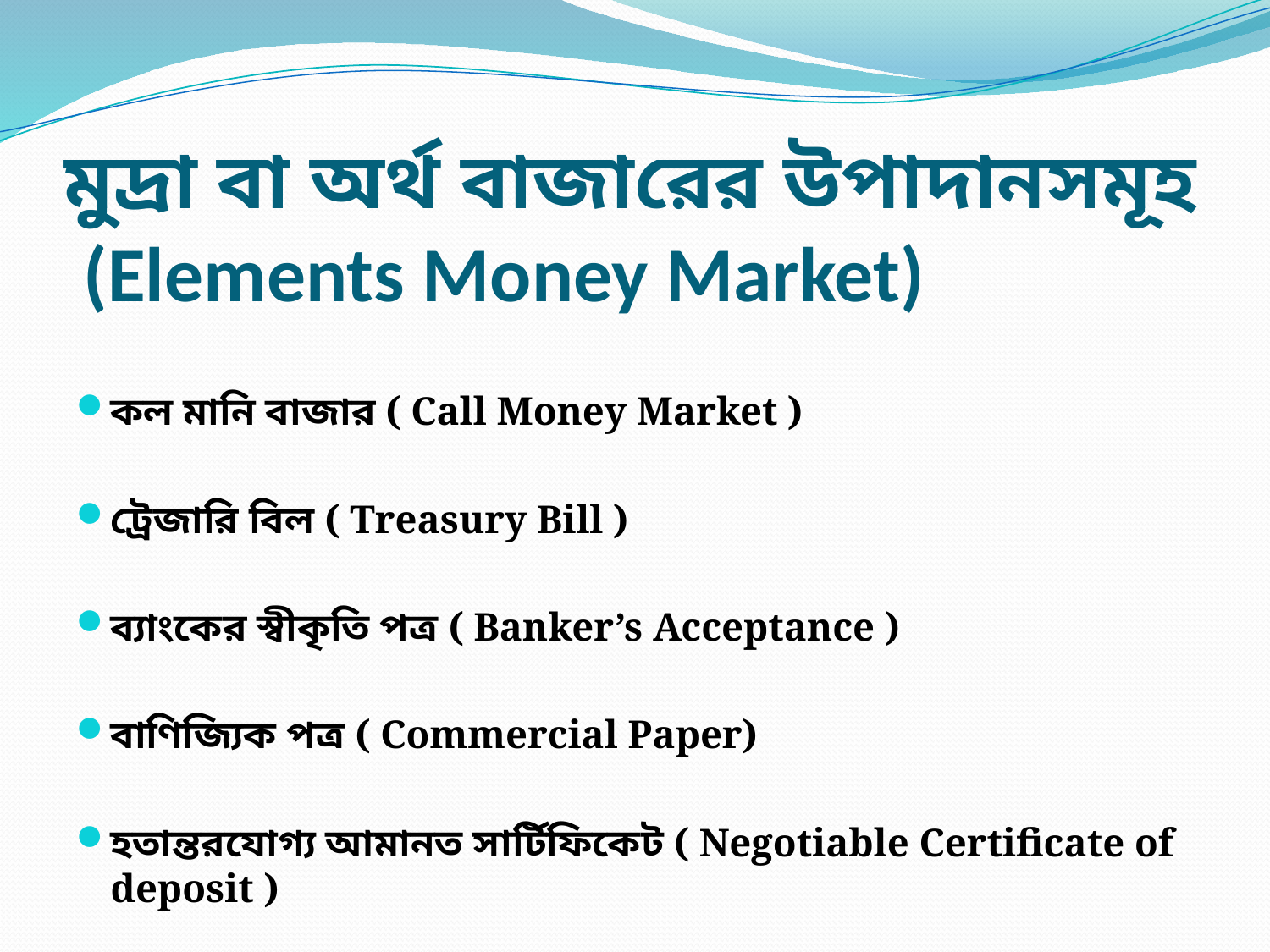

# মুদ্রা বা অর্থ বাজারের উপাদানসমূহ  (Elements Money Market)
কল মানি বাজার ( Call Money Market )

ট্রেজারি বিল ( Treasury Bill )

ব্যাংকের স্বীকৃতি পত্র ( Banker’s Acceptance )

বাণিজ্যিক পত্র ( Commercial Paper)

হতান্তরযোগ্য আমানত সার্টিফিকেট ( Negotiable Certificate of deposit )